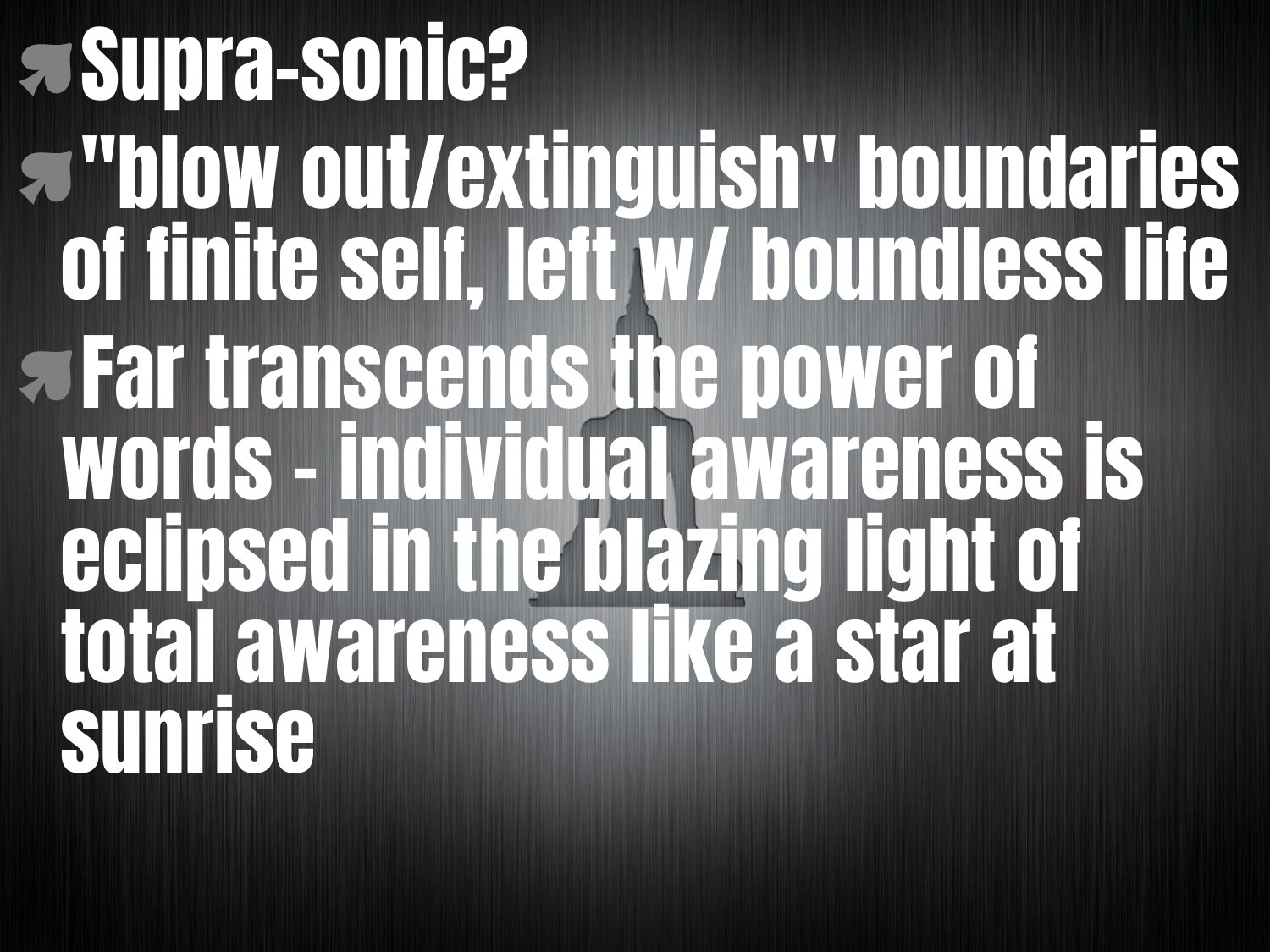

Supra-sonic?
"blow out/extinguish" boundaries of finite self, left w/ boundless life
Far transcends the power of words - individual awareness is eclipsed in the blazing light of total awareness like a star at sunrise